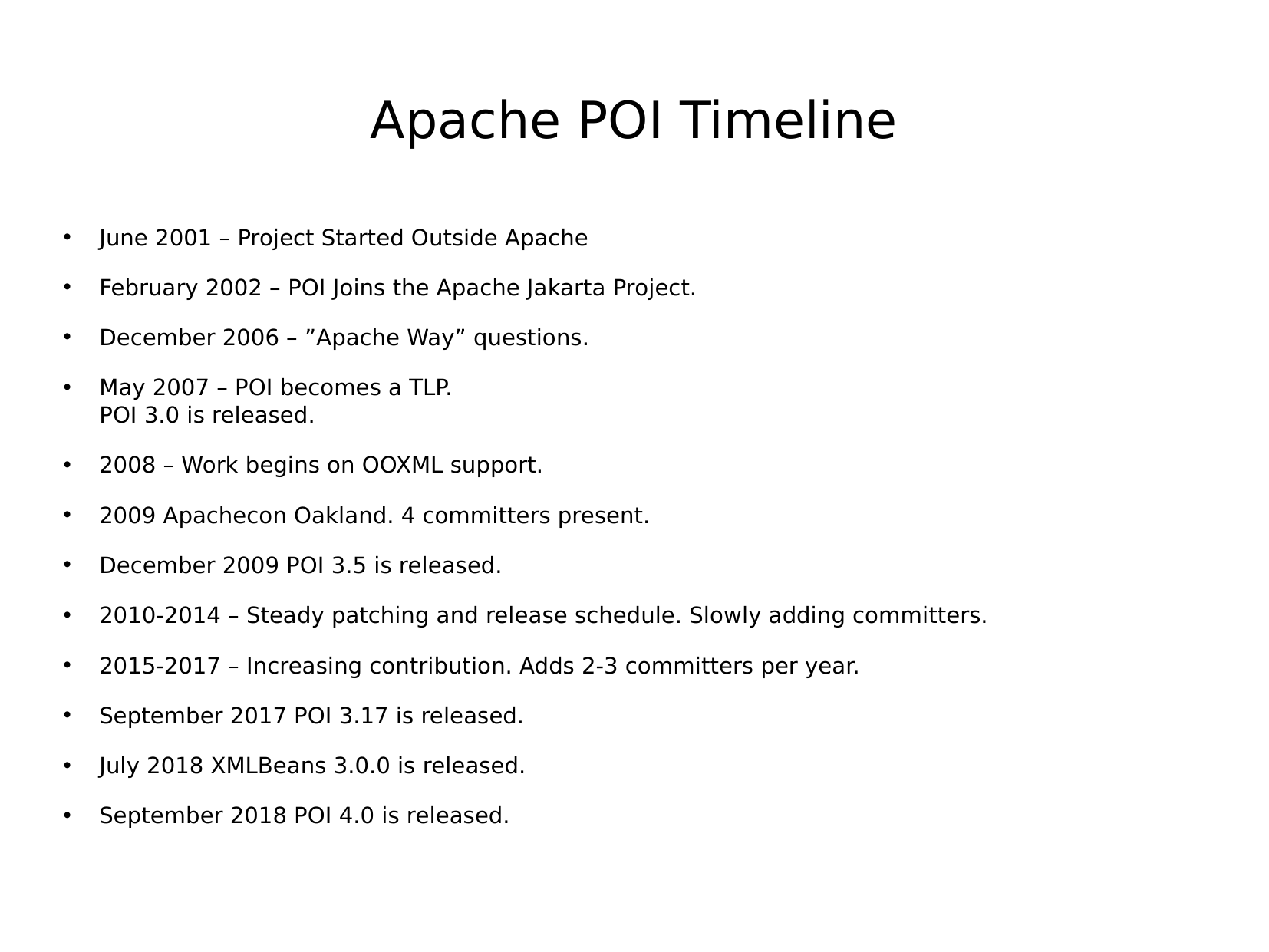

# Apache POI Timeline
June 2001 – Project Started Outside Apache
February 2002 – POI Joins the Apache Jakarta Project.
December 2006 – ”Apache Way” questions.
May 2007 – POI becomes a TLP.
POI 3.0 is released.
2008 – Work begins on OOXML support.
2009 Apachecon Oakland. 4 committers present.
December 2009 POI 3.5 is released.
2010-2014 – Steady patching and release schedule. Slowly adding committers.
2015-2017 – Increasing contribution. Adds 2-3 committers per year.
September 2017 POI 3.17 is released.
July 2018 XMLBeans 3.0.0 is released.
September 2018 POI 4.0 is released.